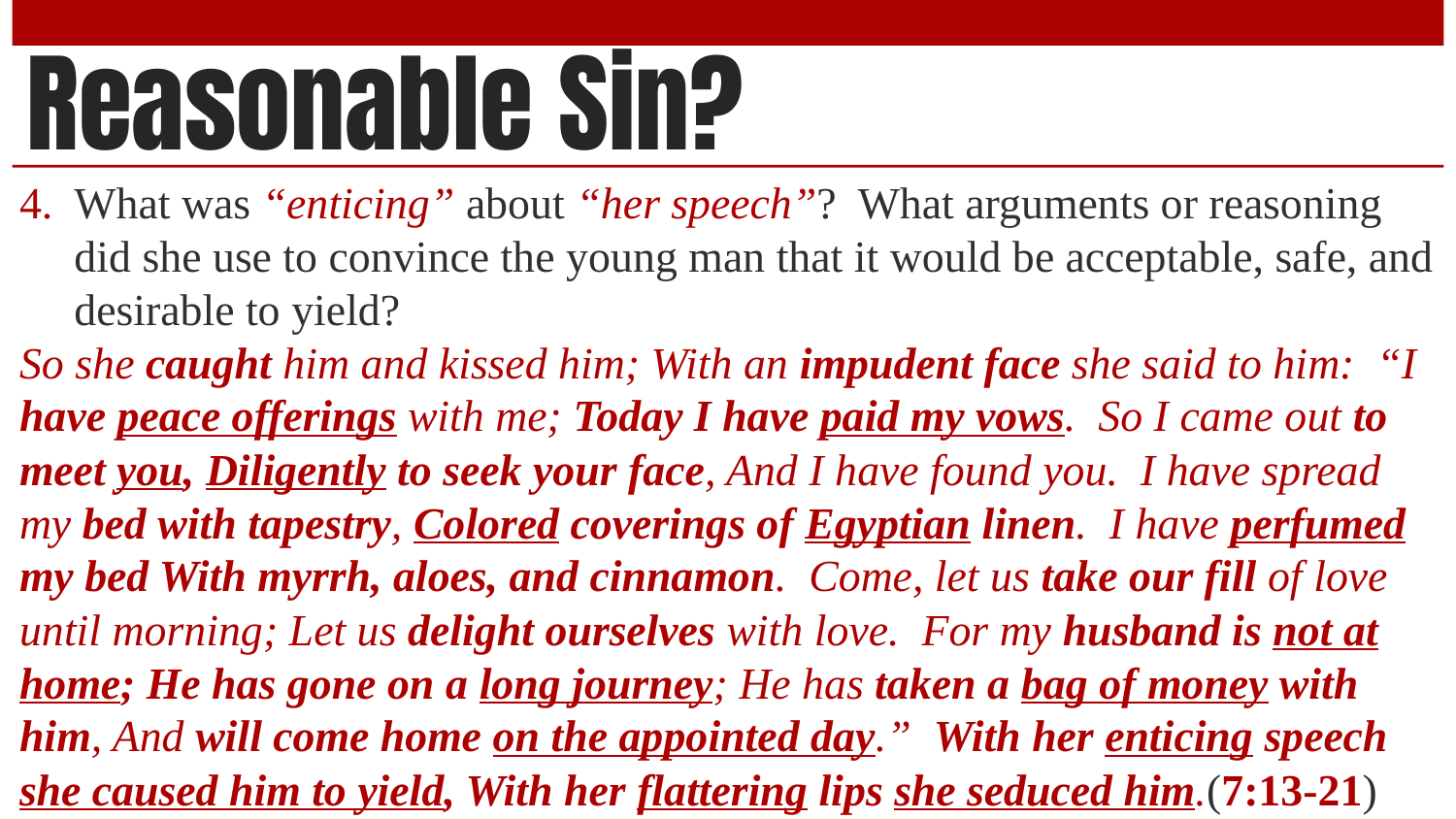

# Reasonable Sin?
What was “enticing” about “her speech”?  What arguments or reasoning did she use to convince the young man that it would be acceptable, safe, and desirable to yield?
So she caught him and kissed him; With an impudent face she said to him:  “I have peace offerings with me; Today I have paid my vows.  So I came out to meet you, Diligently to seek your face, And I have found you.  I have spread my bed with tapestry, Colored coverings of Egyptian linen.  I have perfumed my bed With myrrh, aloes, and cinnamon.  Come, let us take our fill of love until morning; Let us delight ourselves with love.  For my husband is not at home; He has gone on a long journey; He has taken a bag of money with him, And will come home on the appointed day.”  With her enticing speech she caused him to yield, With her flattering lips she seduced him.(7:13-21)